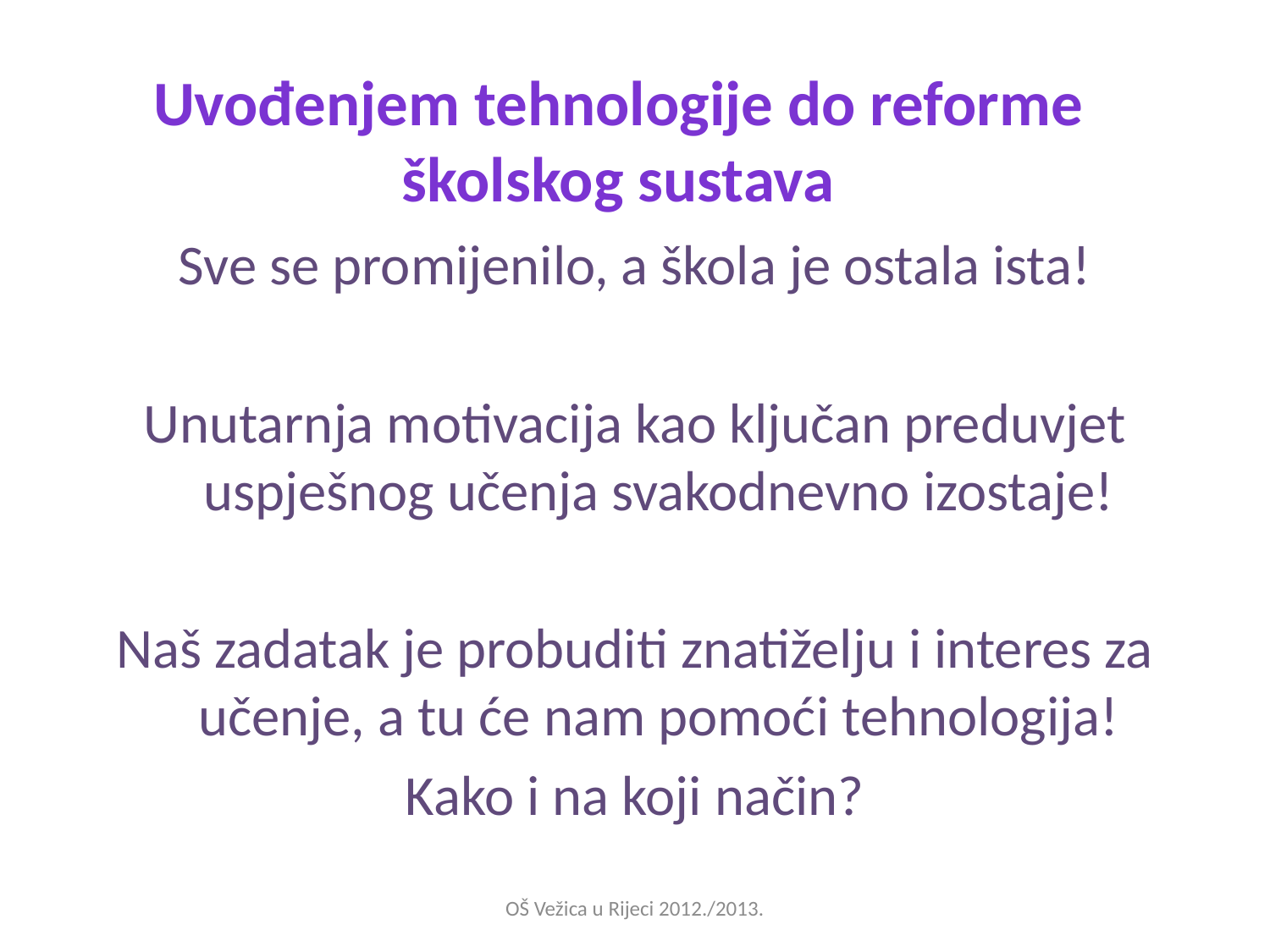

Uvođenjem tehnologije do reforme školskog sustava
Sve se promijenilo, a škola je ostala ista!

Unutarnja motivacija kao ključan preduvjet uspješnog učenja svakodnevno izostaje!

Naš zadatak je probuditi znatiželju i interes za učenje, a tu će nam pomoći tehnologija!
Kako i na koji način?

OŠ Vežica u Rijeci 2012./2013.